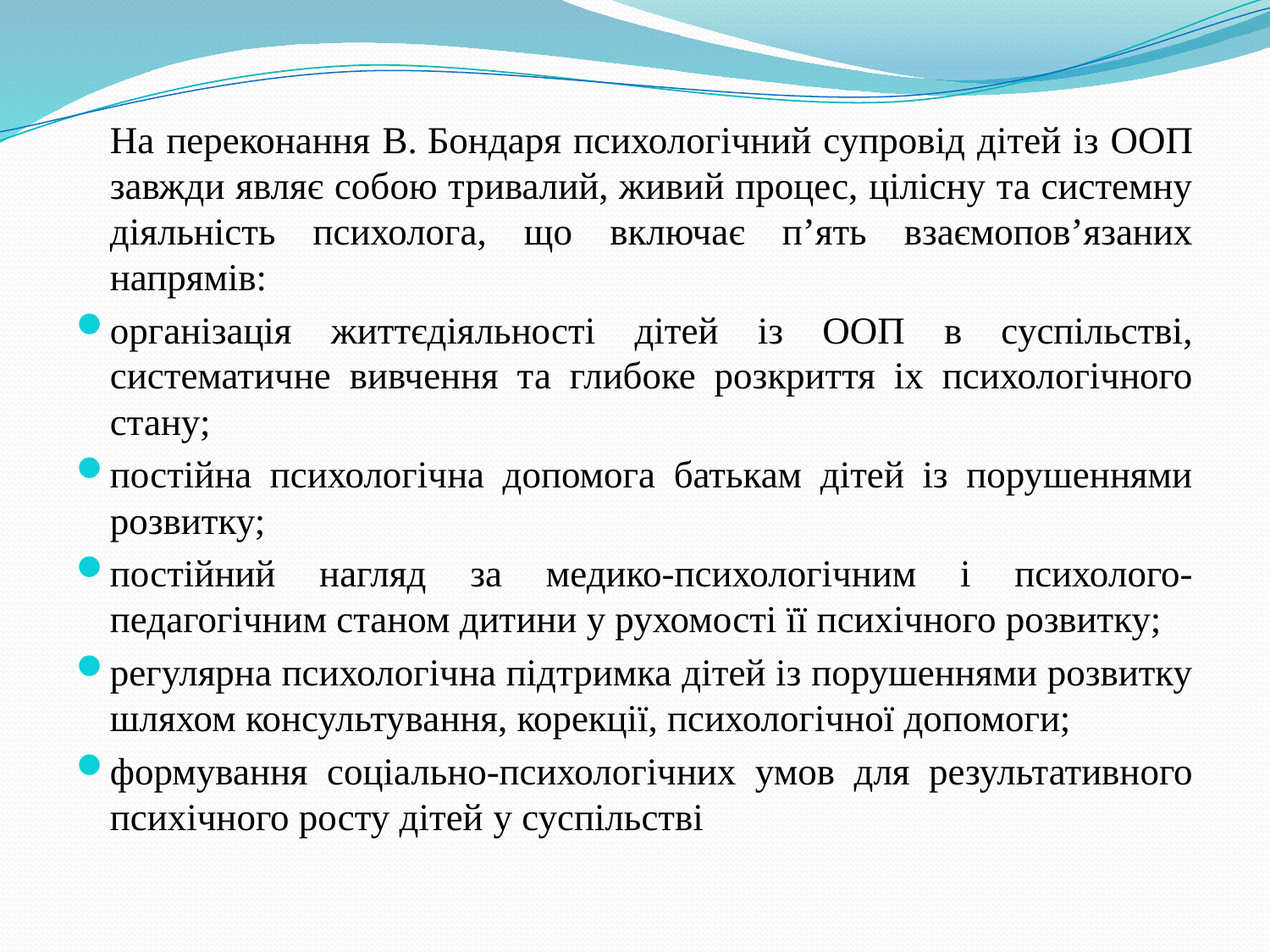

#
	На переконання В. Бондаря психологічний супровід дітей із ООП завжди являє собою тривалий, живий процес, цілісну та системну діяльність психолога, що включає п’ять взаємопов’язаних напрямів:
організація життєдіяльності дітей із ООП в суспільстві, систематичне вивчення та глибоке розкриття іх психологічного стану;
постійна психологічна допомога батькам дітей із порушеннями розвитку;
постійний нагляд за медико-психологічним і психолого-педагогічним станом дитини у рухомості її психічного розвитку;
регулярна психологічна підтримка дітей із порушеннями розвитку шляхом консультування, корекції, психологічної допомоги;
формування соціально-психологічних умов для результативного психічного росту дітей y суспільстві